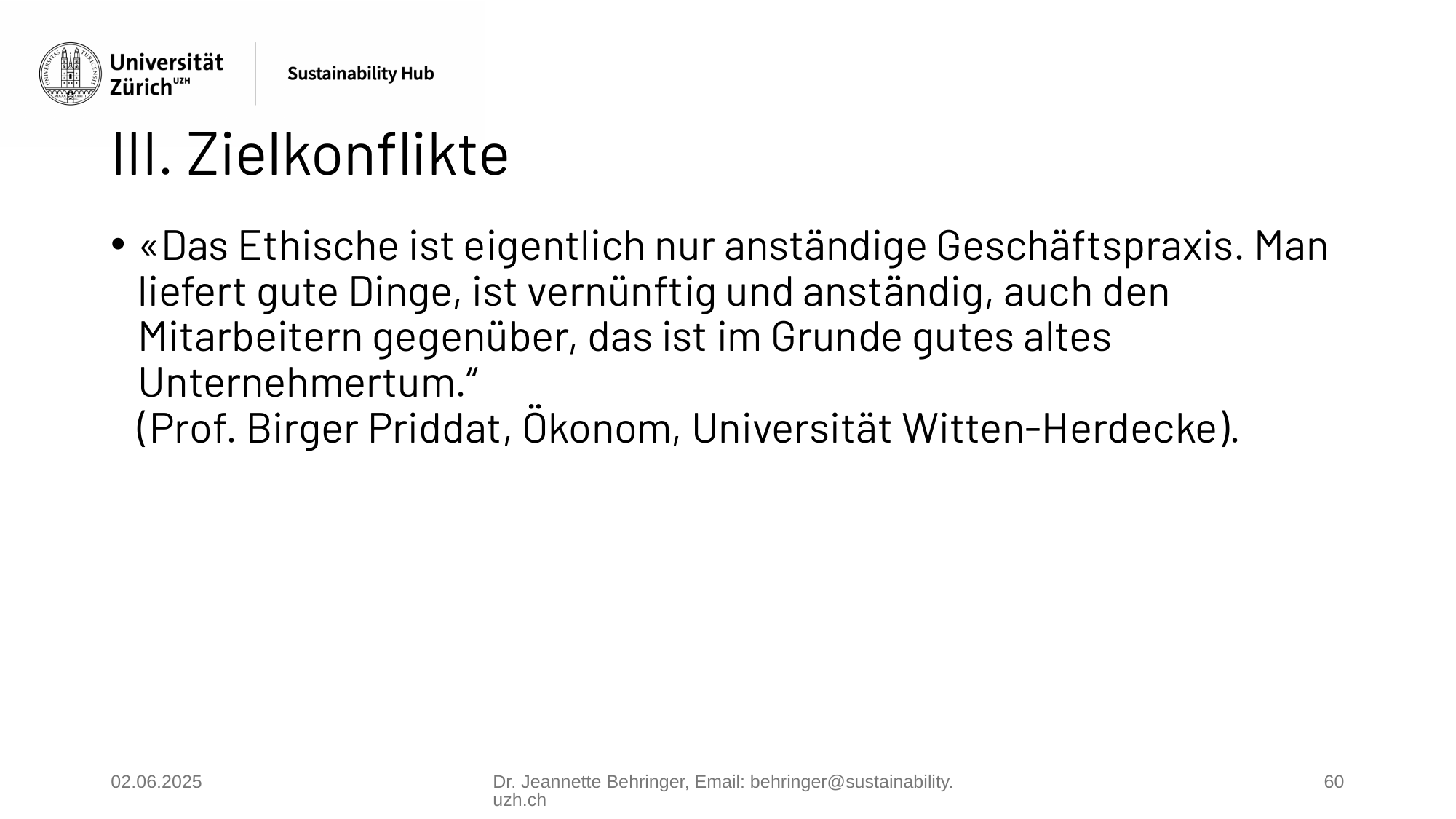

# III. Zielkonflikte
«Das Ethische ist eigentlich nur anständige Geschäftspraxis. Man liefert gute Dinge, ist vernünftig und anständig, auch den Mitarbeitern gegenüber, das ist im Grunde gutes altes Unternehmertum.“
(Prof. Birger Priddat, Ökonom, Universität Witten-Herdecke).

02.06.2025
Dr. Jeannette Behringer, Email: behringer@sustainability.uzh.ch
60